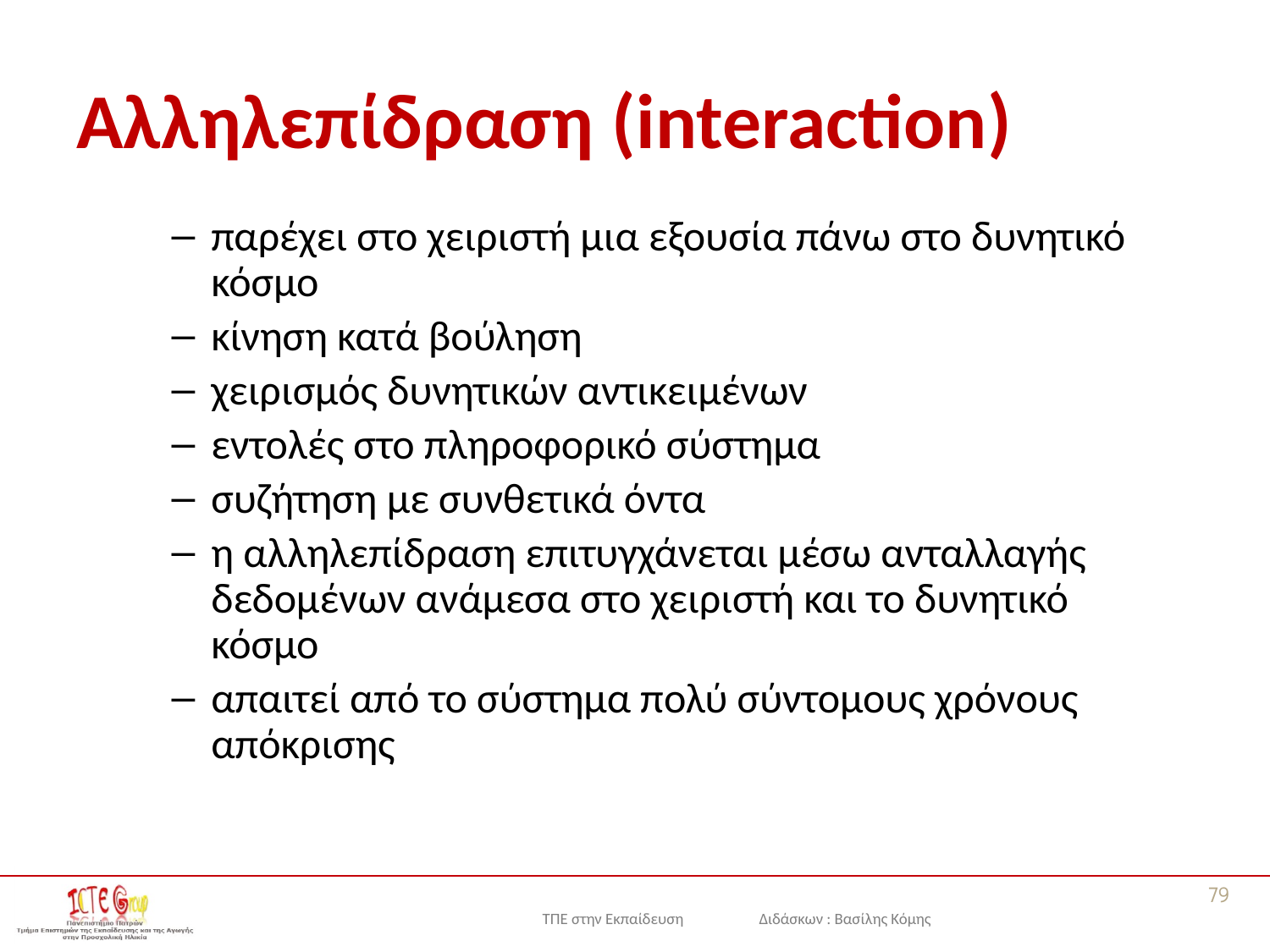

# Αλληλεπίδραση (interaction)
παρέχει στο χειριστή μια εξουσία πάνω στο δυνητικό κόσμο
κίνηση κατά βούληση
χειρισμός δυνητικών αντικειμένων
εντολές στο πληροφορικό σύστημα
συζήτηση με συνθετικά όντα
η αλληλεπίδραση επιτυγχάνεται μέσω ανταλλαγής δεδομένων ανάμεσα στο χειριστή και το δυνητικό κόσμο
απαιτεί από το σύστημα πολύ σύντομους χρόνους απόκρισης
79